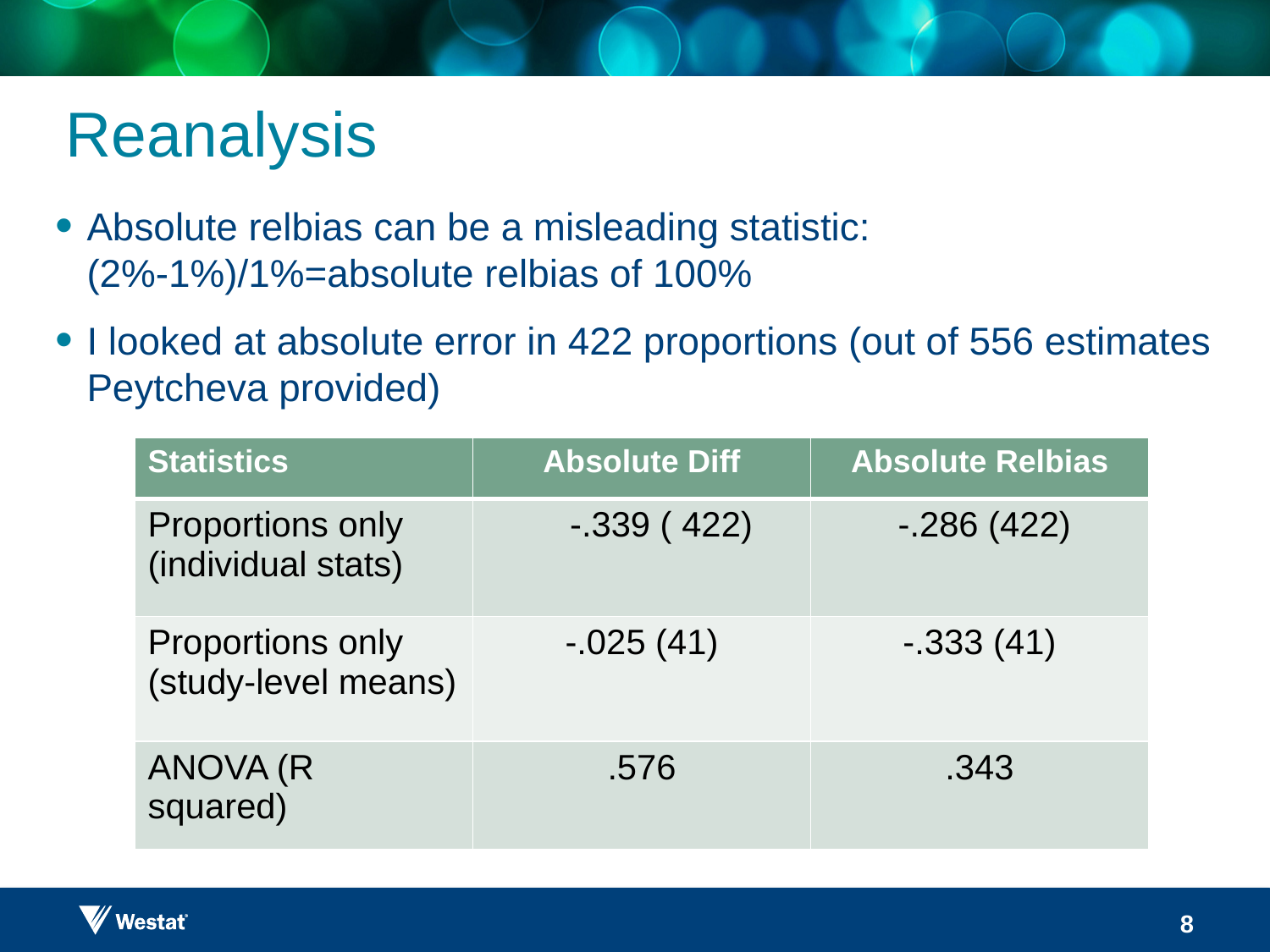

# Reanalysis
Absolute relbias can be a misleading statistic: (2%-1%)/1%=absolute relbias of 100%
I looked at absolute error in 422 proportions (out of 556 estimates Peytcheva provided)

| Statistics | Absolute Diff | Absolute Relbias |
| --- | --- | --- |
| Proportions only (individual stats) | -.339 ( 422) | -.286 (422) |
| Proportions only (study-level means) | -.025 (41) | -.333 (41) |
| ANOVA (R squared) | .576 | .343 |
8